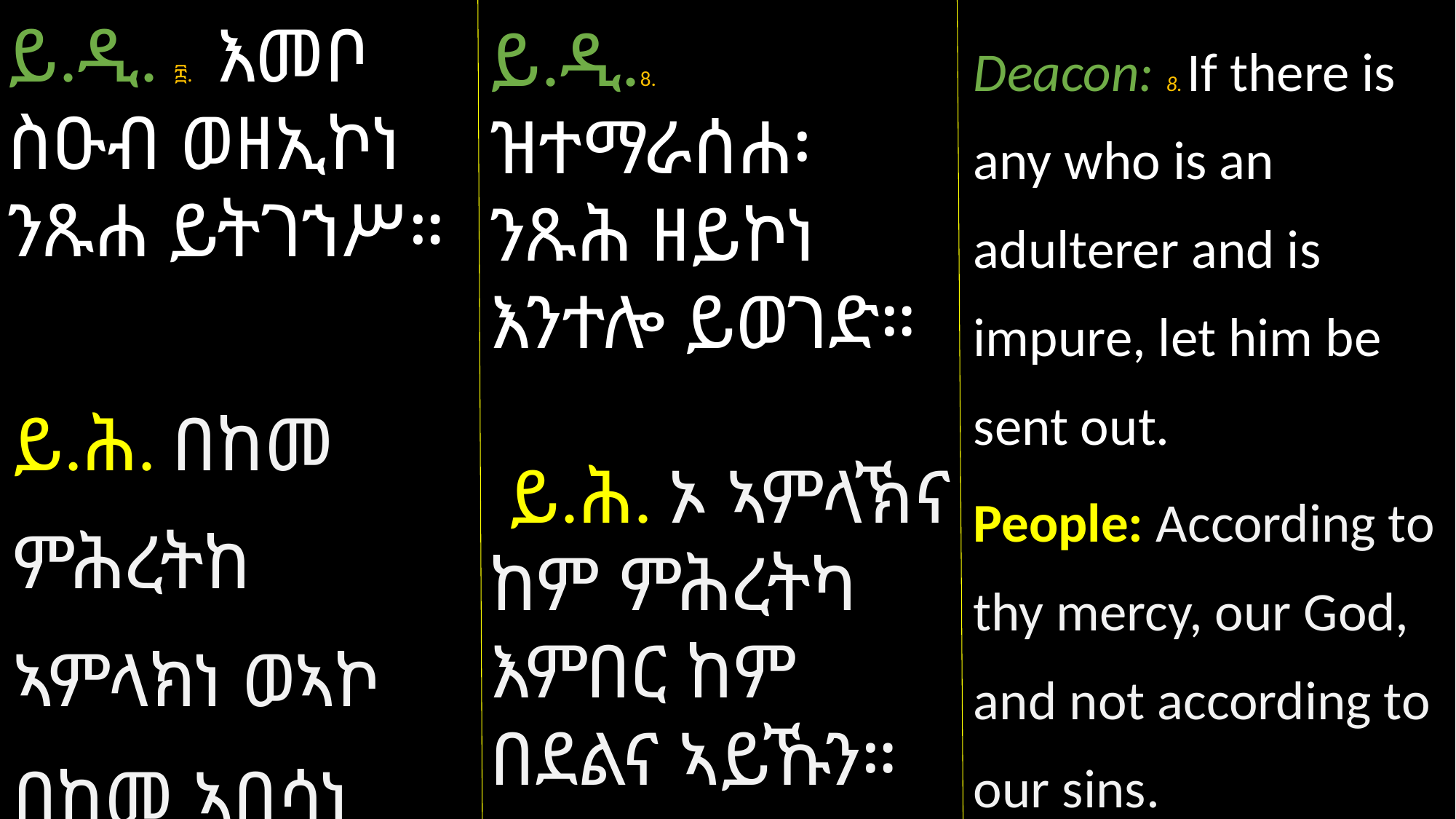

ይ.ዲ. ፰.     እመቦ ስዑብ ወዘኢኮነ ንጹሐ ይትገኀሥ።

ይ.ሕ. በከመ ምሕረትከ ኣምላክነ ወኣኮ በከመ ኣበሳነ
ይ.ዲ.8. ዝተማራሰሐ፡ ንጹሕ ዘይኮነ እንተሎ ይወገድ።

 ይ.ሕ. ኦ ኣምላኽና ከም ምሕረትካ እምበር ከም በደልና ኣይኹን።
Deacon: 8. If there is any who is an adulterer and is impure, let him be sent out.
People: According to thy mercy, our God, and not according to our sins.